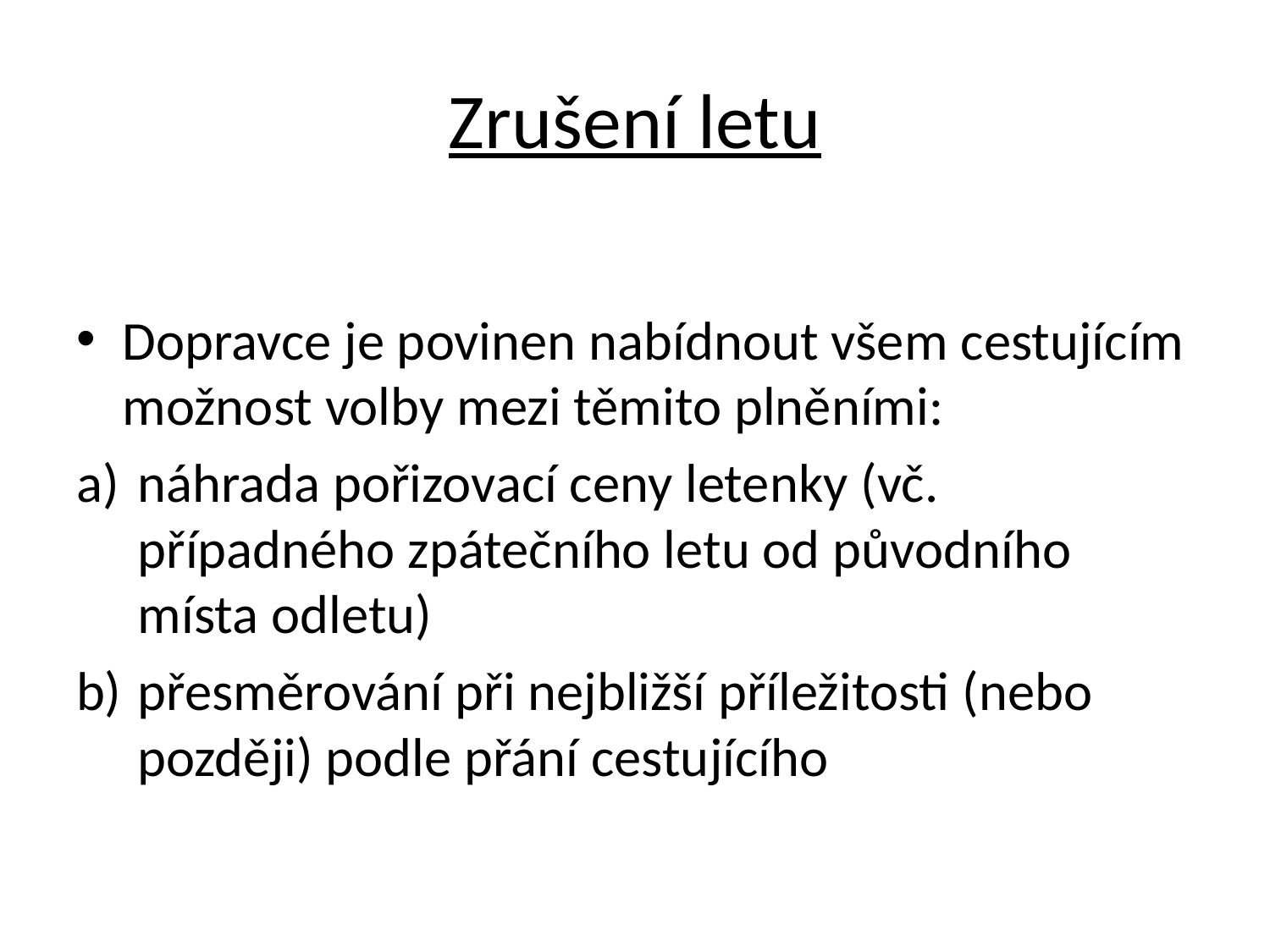

# Zrušení letu

Dopravce je povinen nabídnout všem cestujícím možnost volby mezi těmito plněními:
náhrada pořizovací ceny letenky (vč. případného zpátečního letu od původního místa odletu)
přesměrování při nejbližší příležitosti (nebo později) podle přání cestujícího